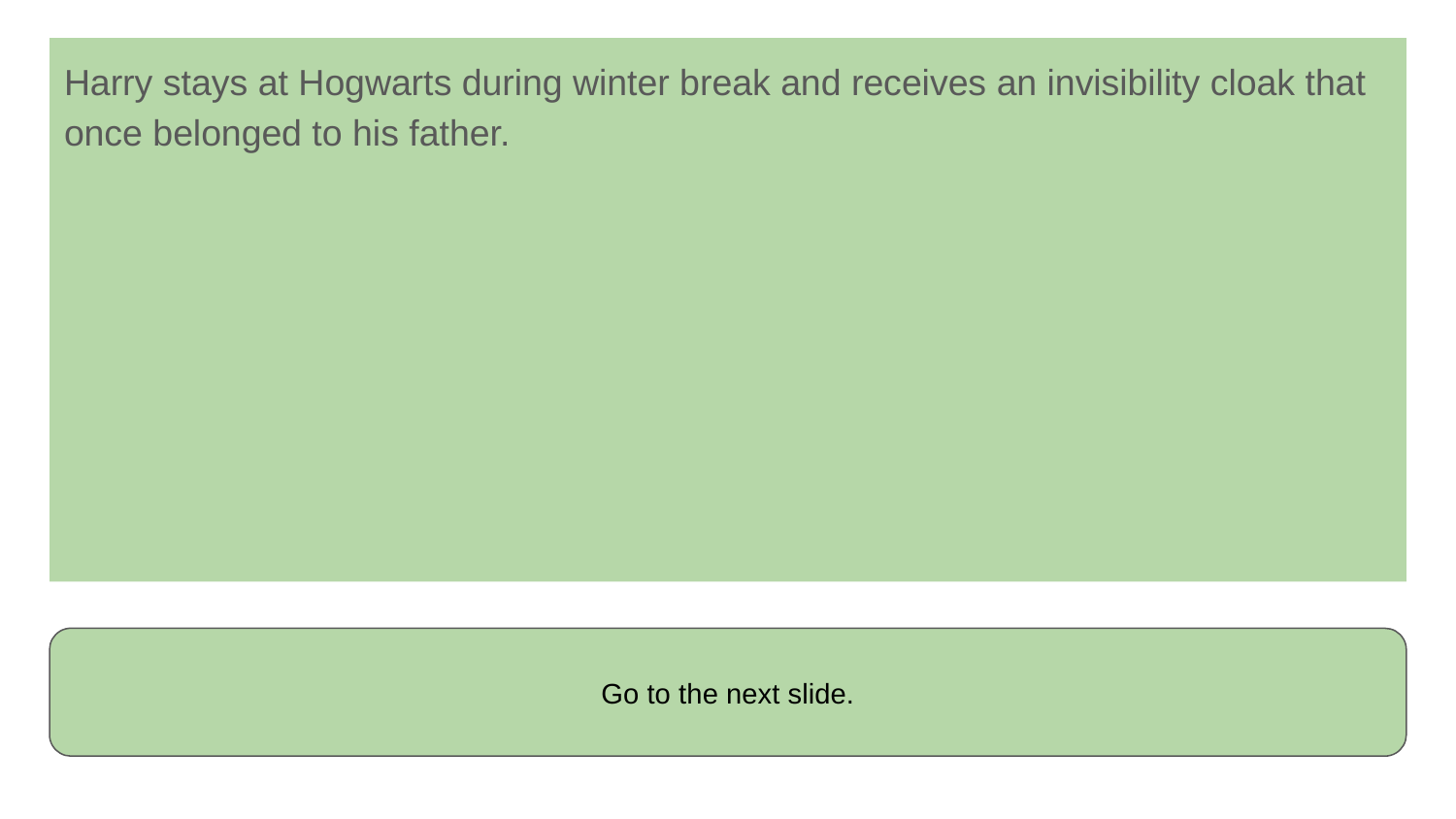

Harry stays at Hogwarts during winter break and receives an invisibility cloak that once belonged to his father.
Go to the next slide.